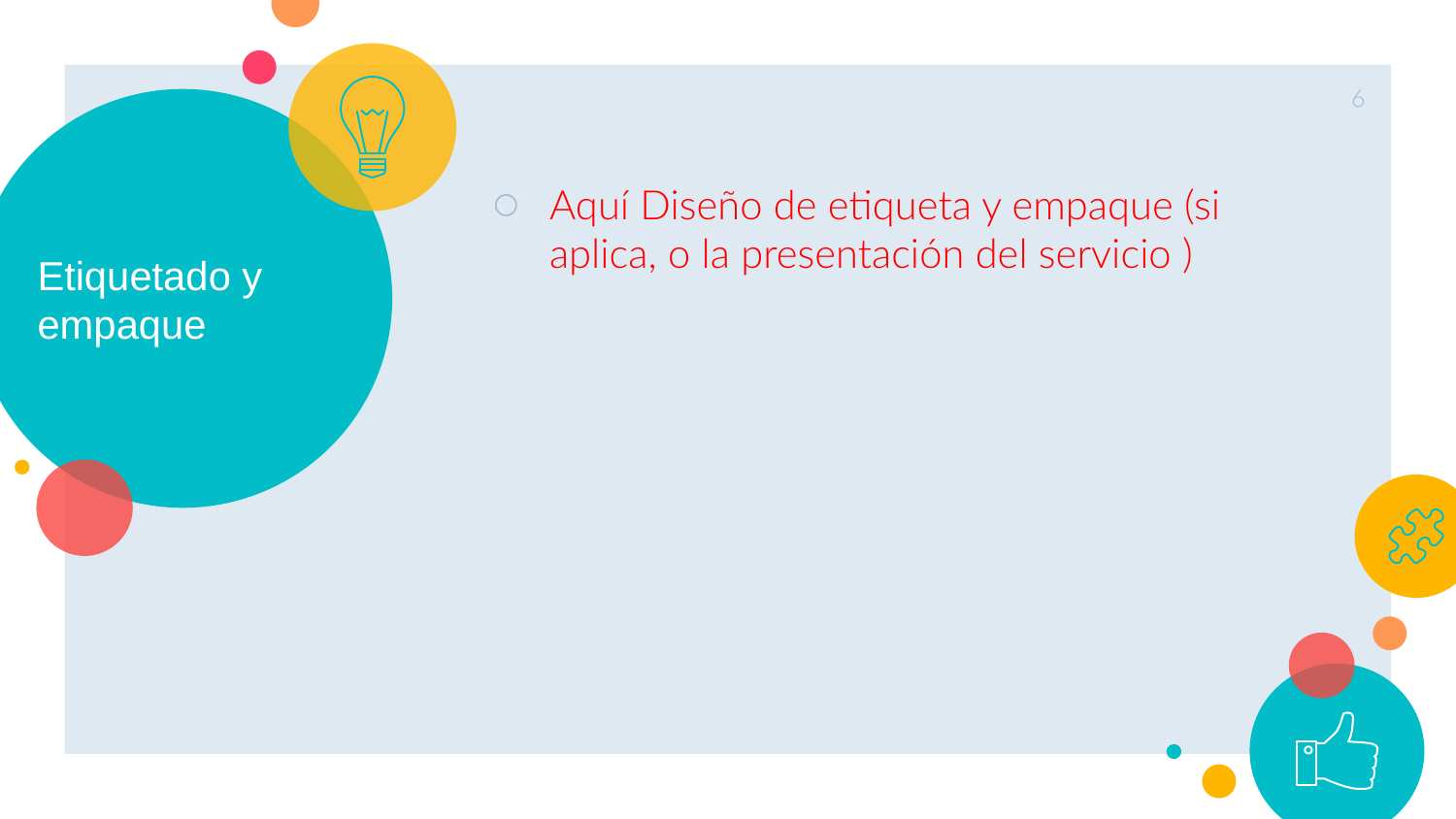

6
# Etiquetado y empaque
Aquí Diseño de etiqueta y empaque (si aplica, o la presentación del servicio )